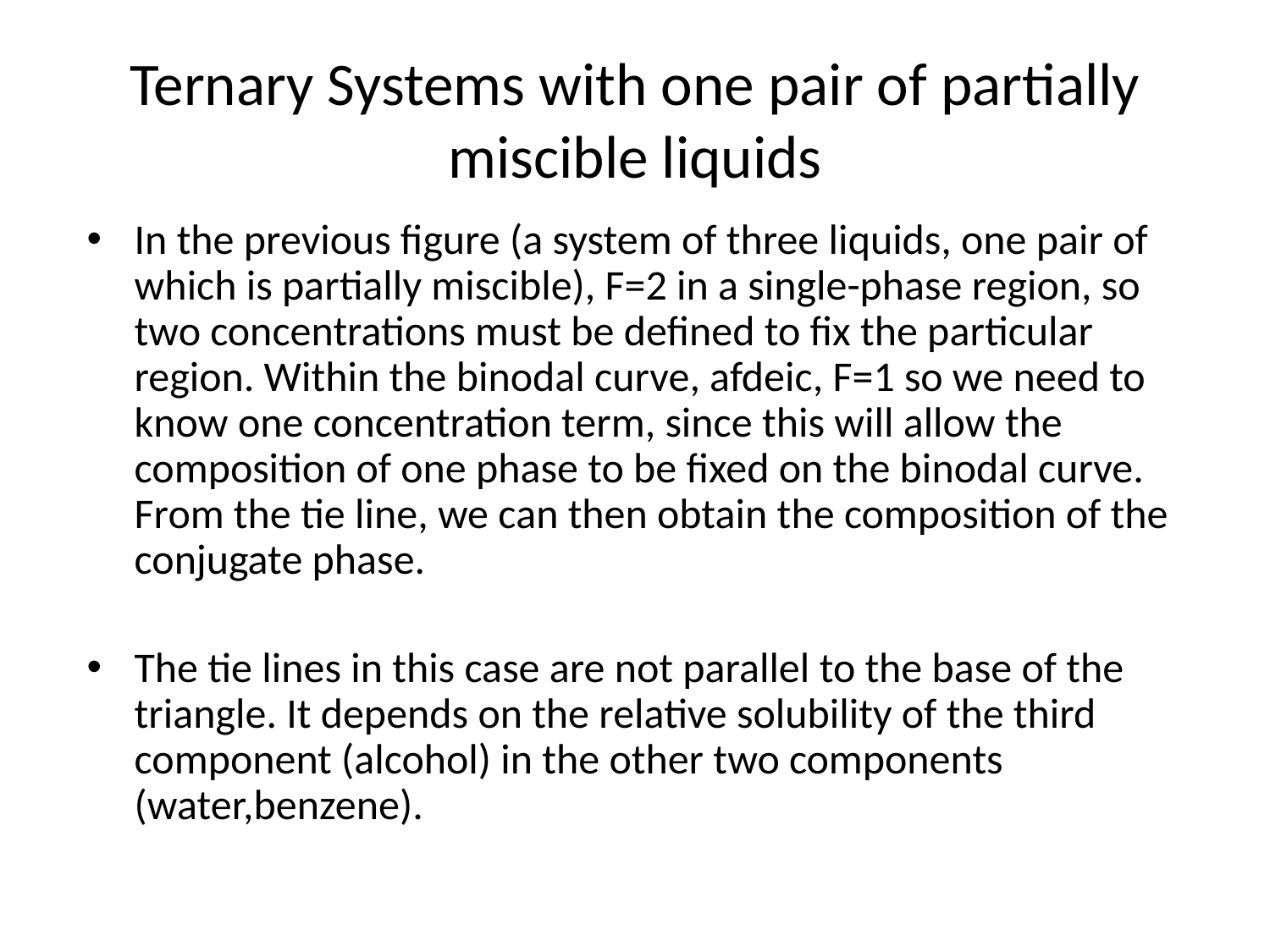

# Ternary Systems with one pair of partially miscible liquids
In the previous figure (a system of three liquids, one pair of which is partially miscible), F=2 in a single-phase region, so two concentrations must be defined to fix the particular region. Within the binodal curve, afdeic, F=1 so we need to know one concentration term, since this will allow the composition of one phase to be fixed on the binodal curve. From the tie line, we can then obtain the composition of the conjugate phase.

The tie lines in this case are not parallel to the base of the triangle. It depends on the relative solubility of the third component (alcohol) in the other two components (water,benzene).